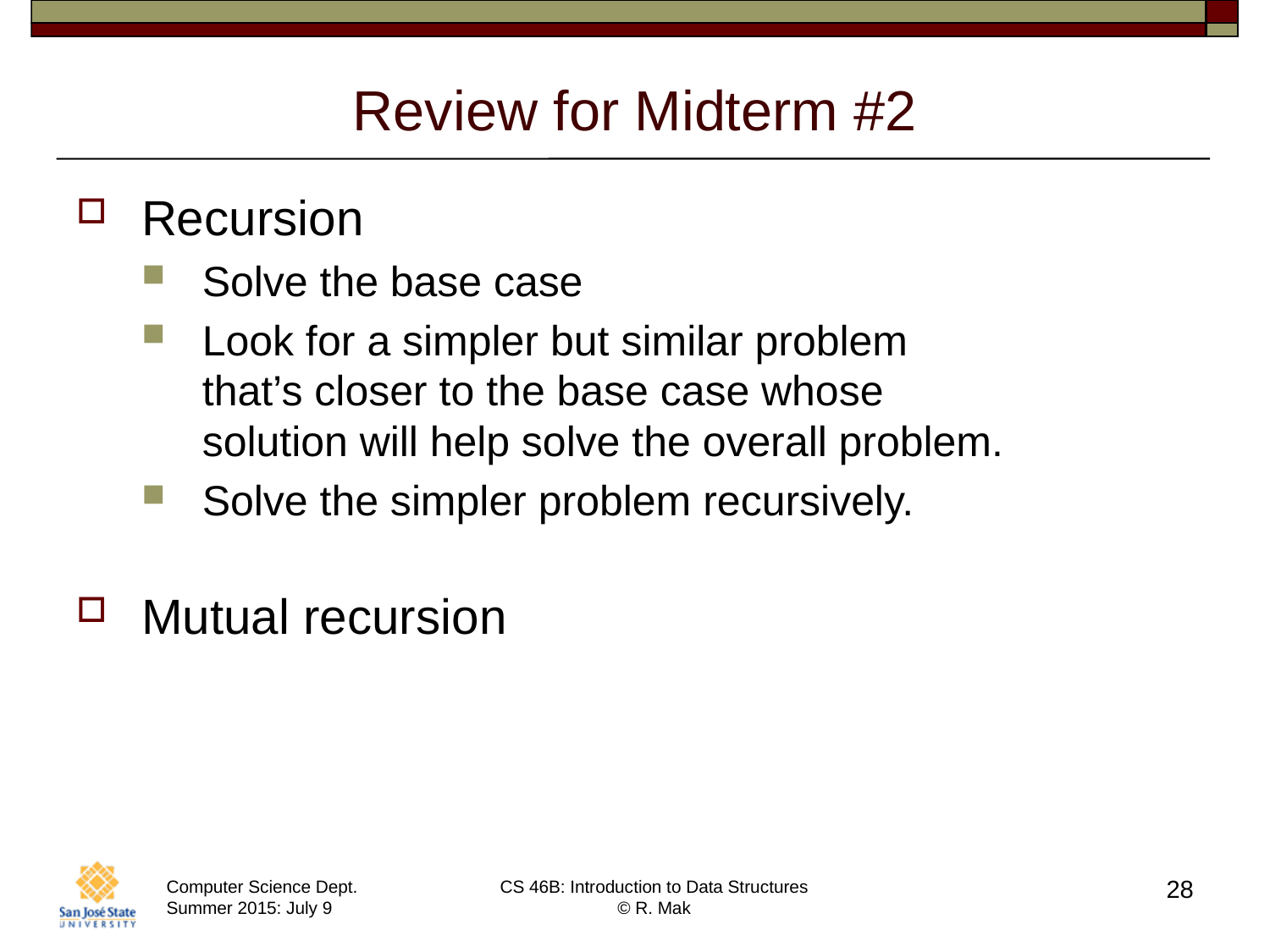

# Review for Midterm #2
Recursion
Solve the base case
Look for a simpler but similar problem
that’s closer to the base case whose
solution will help solve the overall problem.
Solve the simpler problem recursively.

Mutual recursion
28